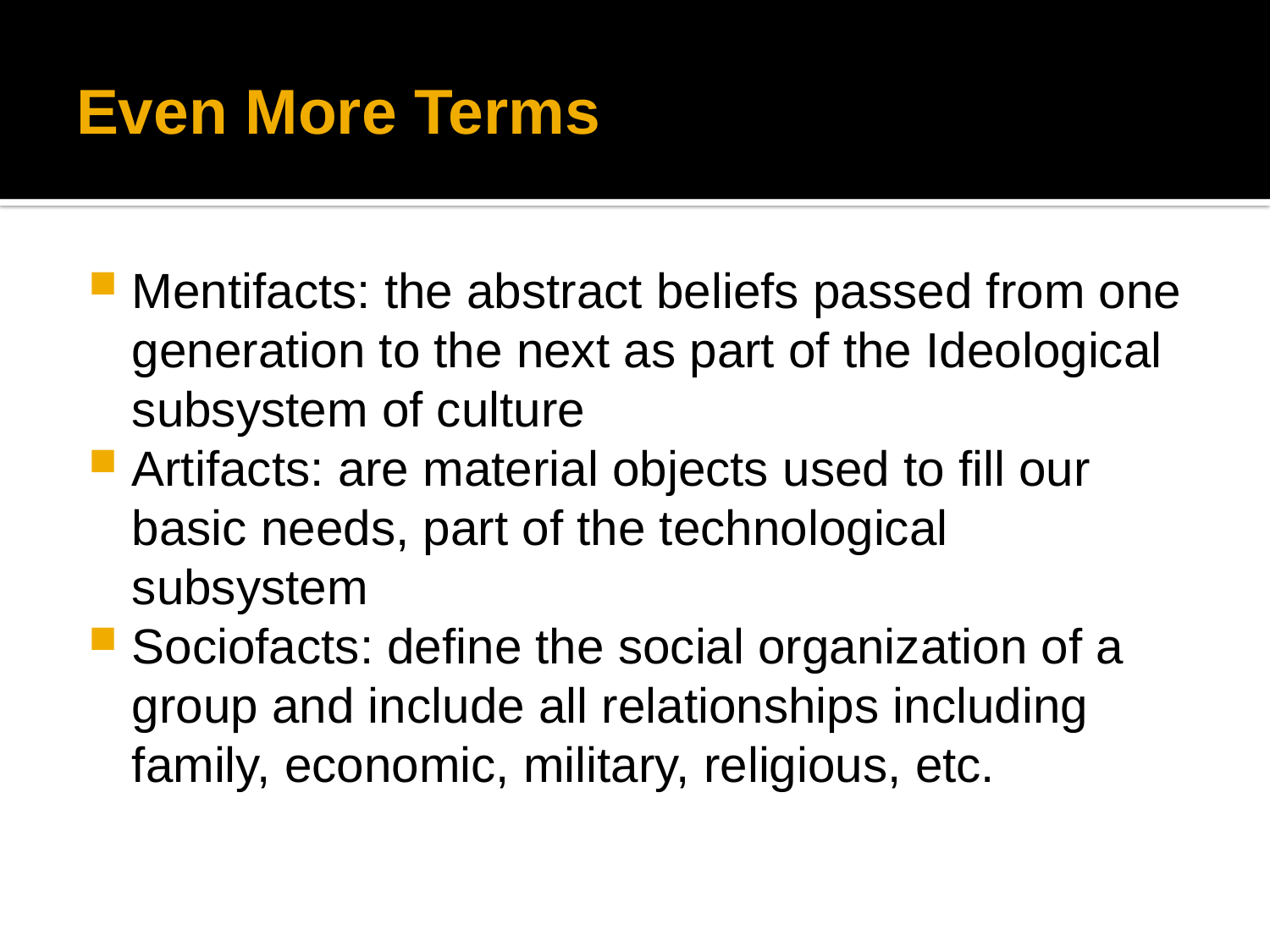

# Even More Terms
Mentifacts: the abstract beliefs passed from one generation to the next as part of the Ideological subsystem of culture
Artifacts: are material objects used to fill our basic needs, part of the technological subsystem
Sociofacts: define the social organization of a group and include all relationships including family, economic, military, religious, etc.